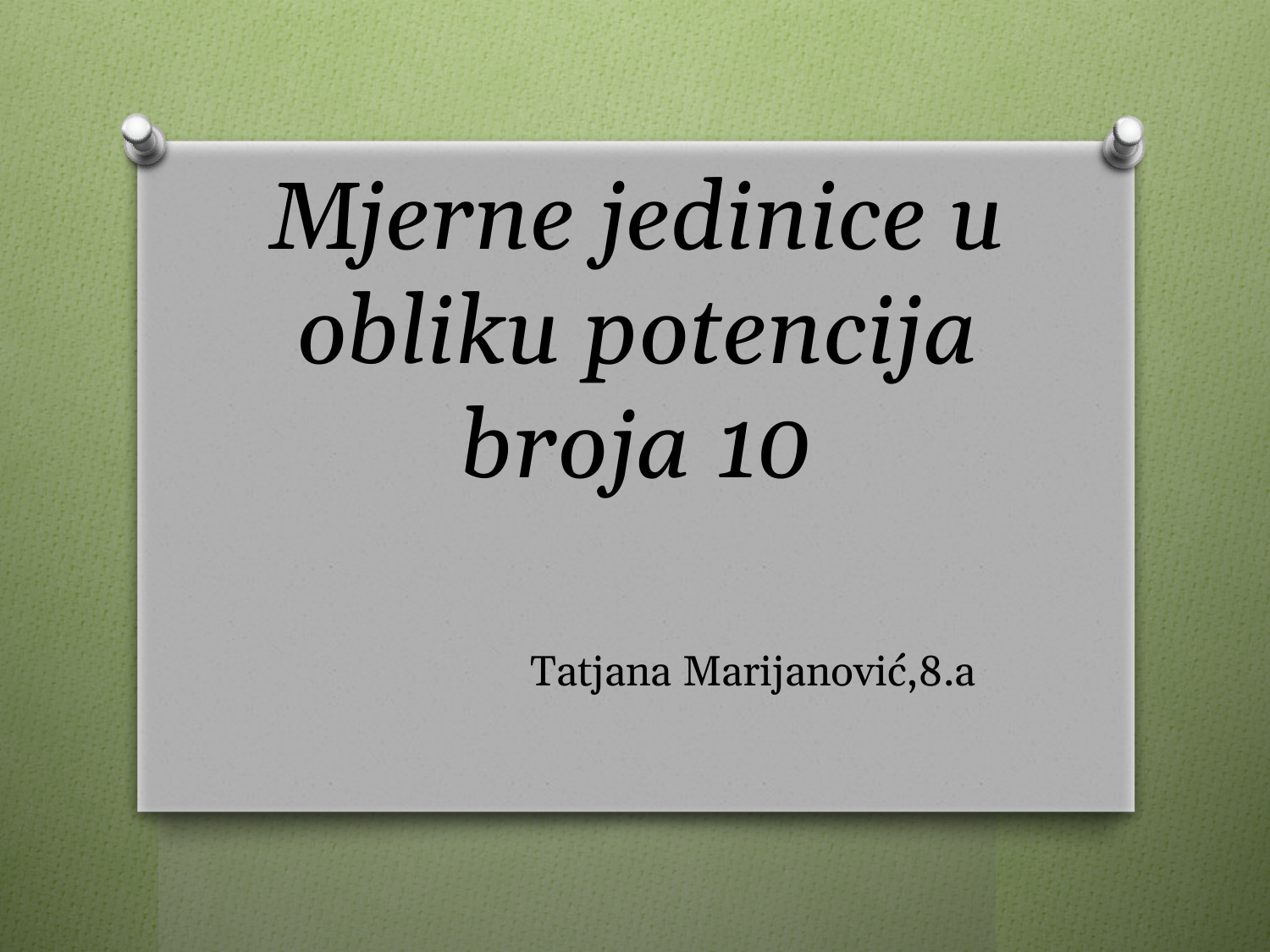

# Mjerne jedinice u obliku potencija broja 10

                       Tatjana Marijanović,8.a